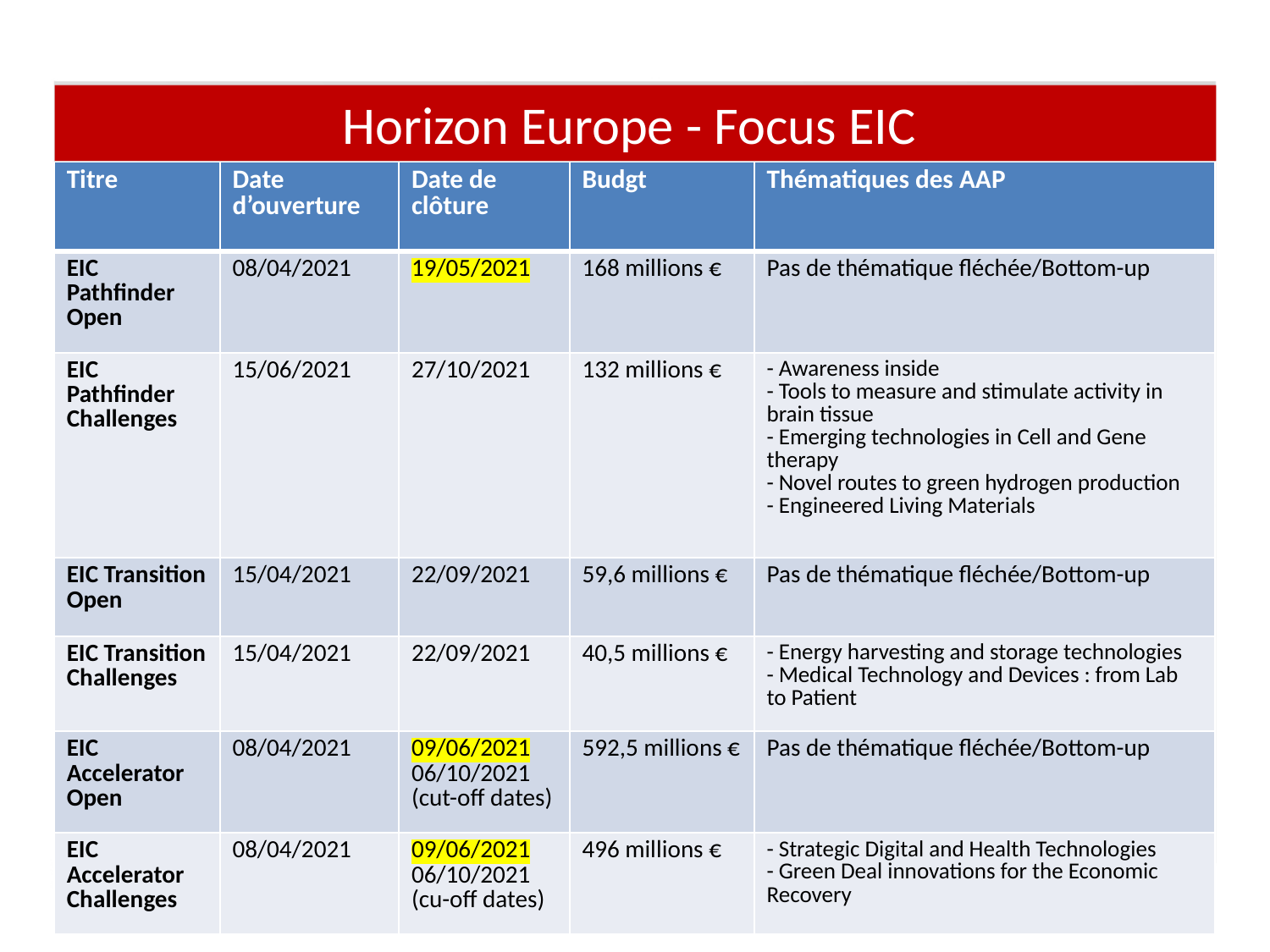

Horizon Europe - Focus EIC

| Titre | Date d’ouverture | Date de clôture | Budgt | Thématiques des AAP |
| --- | --- | --- | --- | --- |
| EIC Pathfinder Open | 08/04/2021 | 19/05/2021 | 168 millions € | Pas de thématique fléchée/Bottom-up |
| EIC Pathfinder Challenges | 15/06/2021 | 27/10/2021 | 132 millions € | - Awareness inside  - Tools to measure and stimulate activity in brain tissue  - Emerging technologies in Cell and Gene therapy  - Novel routes to green hydrogen production  - Engineered Living Materials |
| EIC Transition Open | 15/04/2021 | 22/09/2021 | 59,6 millions € | Pas de thématique fléchée/Bottom-up |
| EIC Transition Challenges | 15/04/2021 | 22/09/2021 | 40,5 millions € | - Energy harvesting and storage technologies - Medical Technology and Devices : from Lab to Patient |
| EIC Accelerator Open | 08/04/2021 | 09/06/2021 06/10/2021 (cut-off dates) | 592,5 millions € | Pas de thématique fléchée/Bottom-up |
| EIC Accelerator Challenges | 08/04/2021 | 09/06/2021 06/10/2021 (cu-off dates) | 496 millions € | - Strategic Digital and Health Technologies - Green Deal innovations for the Economic Recovery |